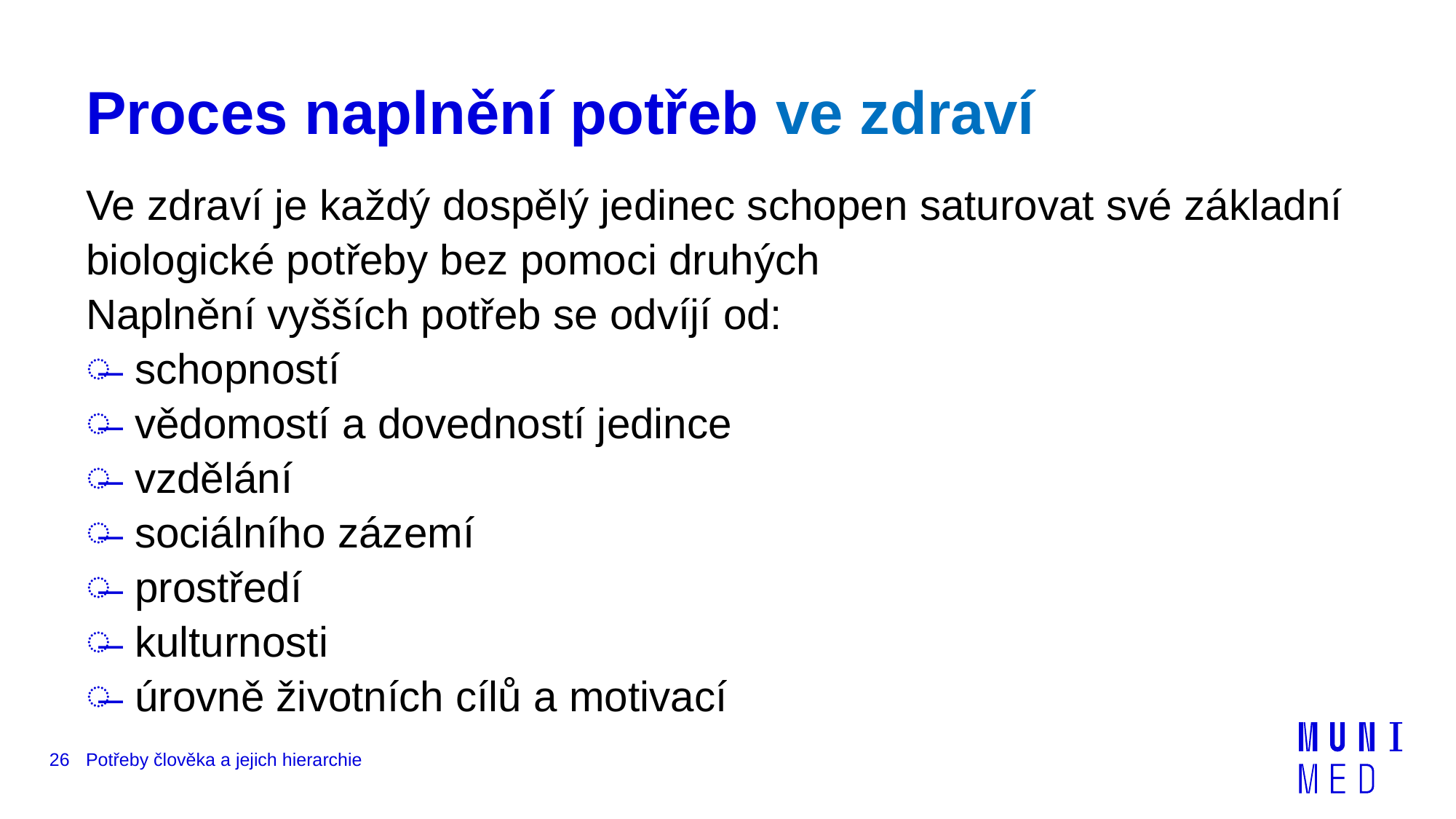

# Proces naplnění potřeb ve zdraví
Ve zdraví je každý dospělý jedinec schopen saturovat své základní biologické potřeby bez pomoci druhých
Naplnění vyšších potřeb se odvíjí od:
  schopností
  vědomostí a dovedností jedince
  vzdělání
  sociálního zázemí
  prostředí
  kulturnosti
  úrovně životních cílů a motivací

26
Potřeby člověka a jejich hierarchie